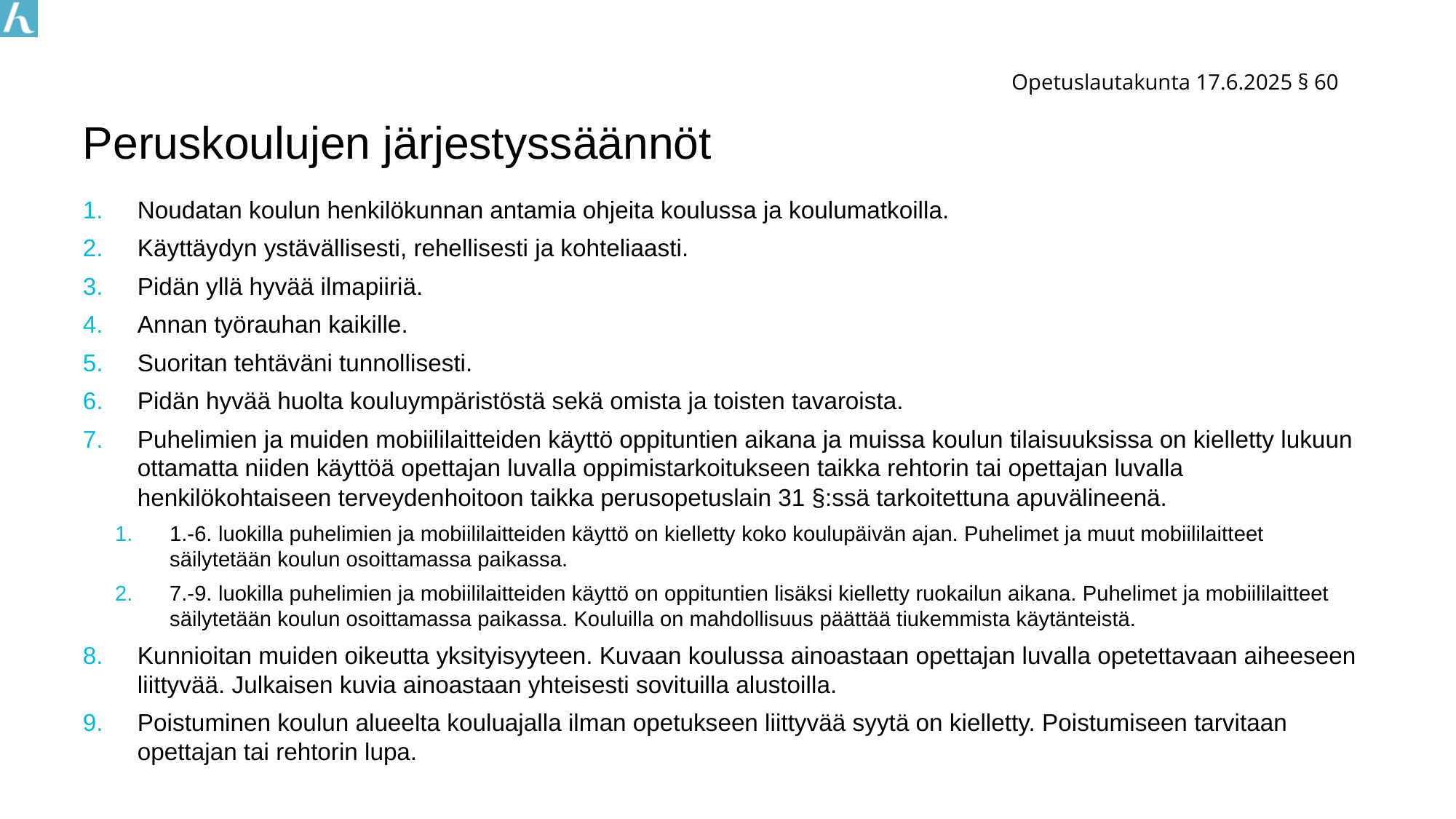

Opetuslautakunta 17.6.2025 § 60
# Peruskoulujen järjestyssäännöt
Noudatan koulun henkilökunnan antamia ohjeita koulussa ja koulumatkoilla.
Käyttäydyn ystävällisesti, rehellisesti ja kohteliaasti.
Pidän yllä hyvää ilmapiiriä.
Annan työrauhan kaikille.
Suoritan tehtäväni tunnollisesti.
Pidän hyvää huolta kouluympäristöstä sekä omista ja toisten tavaroista.
Puhelimien ja muiden mobiililaitteiden käyttö oppituntien aikana ja muissa koulun tilaisuuksissa on kielletty lukuun ottamatta niiden käyttöä opettajan luvalla oppimistarkoitukseen taikka rehtorin tai opettajan luvalla henkilökohtaiseen terveydenhoitoon taikka perusopetuslain 31 §:ssä tarkoitettuna apuvälineenä.
1.-6. luokilla puhelimien ja mobiililaitteiden käyttö on kielletty koko koulupäivän ajan. Puhelimet ja muut mobiililaitteet säilytetään koulun osoittamassa paikassa.
7.-9. luokilla puhelimien ja mobiililaitteiden käyttö on oppituntien lisäksi kielletty ruokailun aikana. Puhelimet ja mobiililaitteet säilytetään koulun osoittamassa paikassa. Kouluilla on mahdollisuus päättää tiukemmista käytänteistä.
Kunnioitan muiden oikeutta yksityisyyteen. Kuvaan koulussa ainoastaan opettajan luvalla opetettavaan aiheeseen liittyvää. Julkaisen kuvia ainoastaan yhteisesti sovituilla alustoilla.
Poistuminen koulun alueelta kouluajalla ilman opetukseen liittyvää syytä on kielletty. Poistumiseen tarvitaan opettajan tai rehtorin lupa.